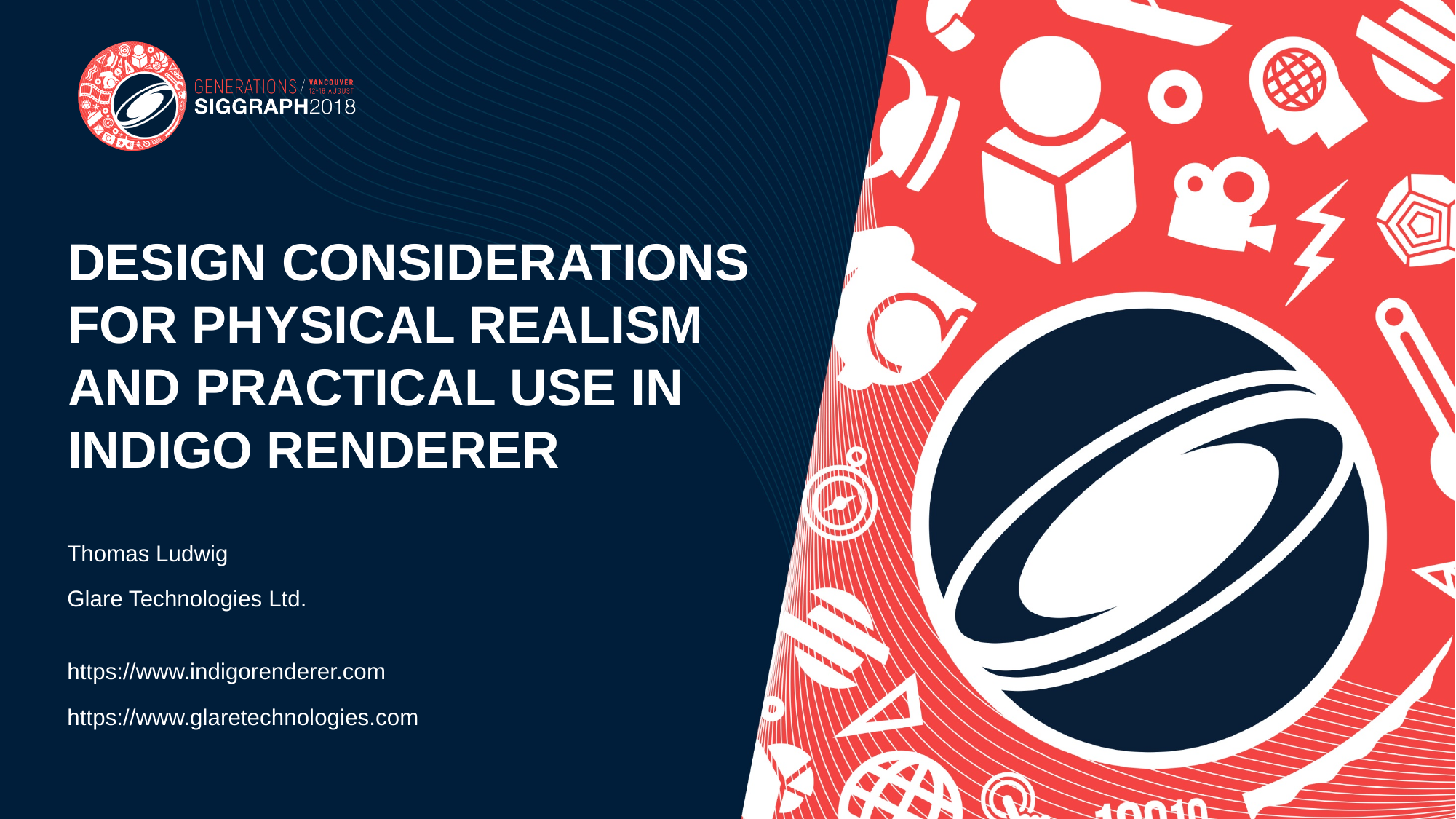

# Design considerations for physical realism and practical use in Indigo Renderer
Thomas Ludwig
Glare Technologies Ltd.
https://www.indigorenderer.com
https://www.glaretechnologies.com